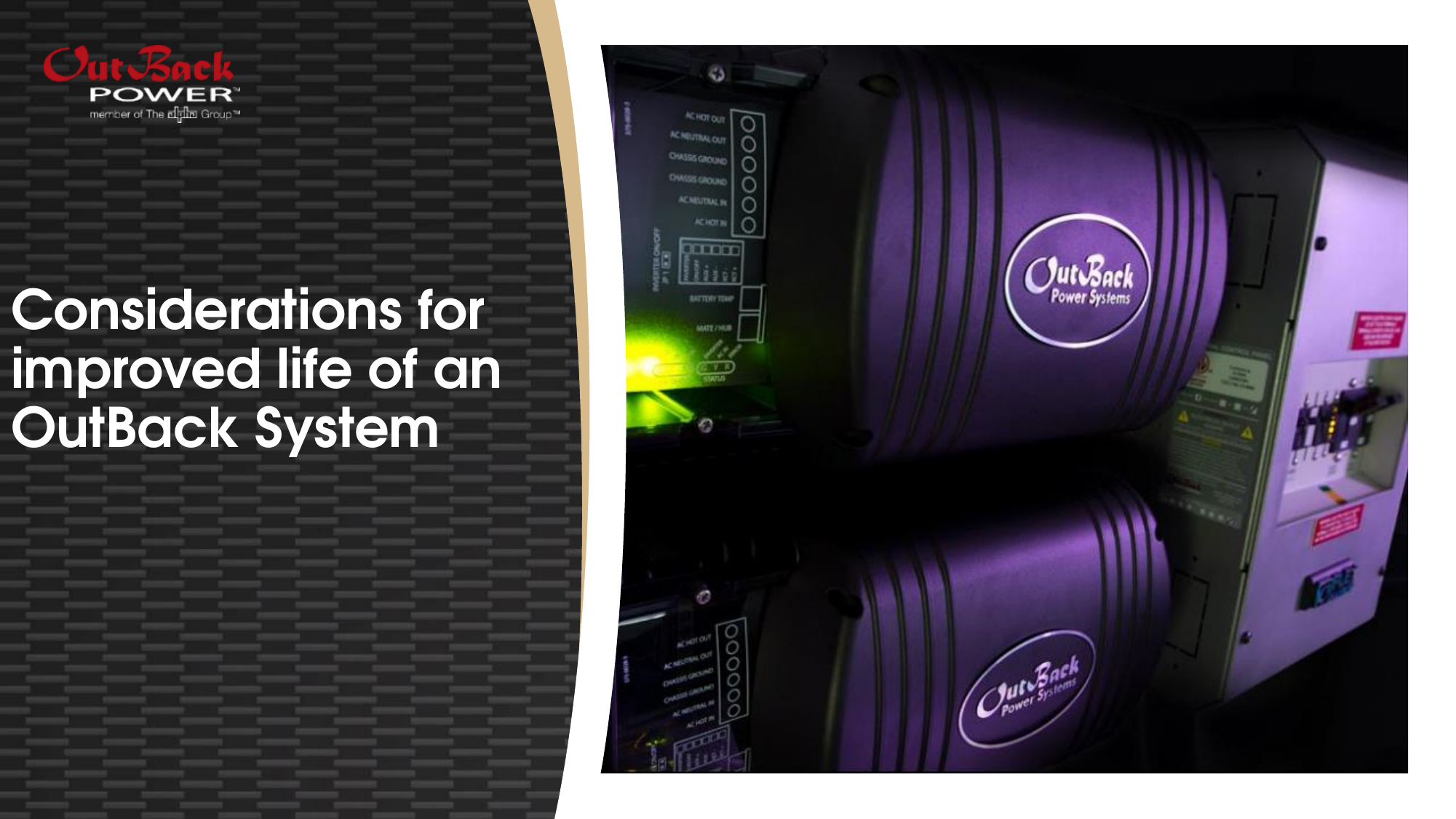

# Considerations for improved life of an OutBack System